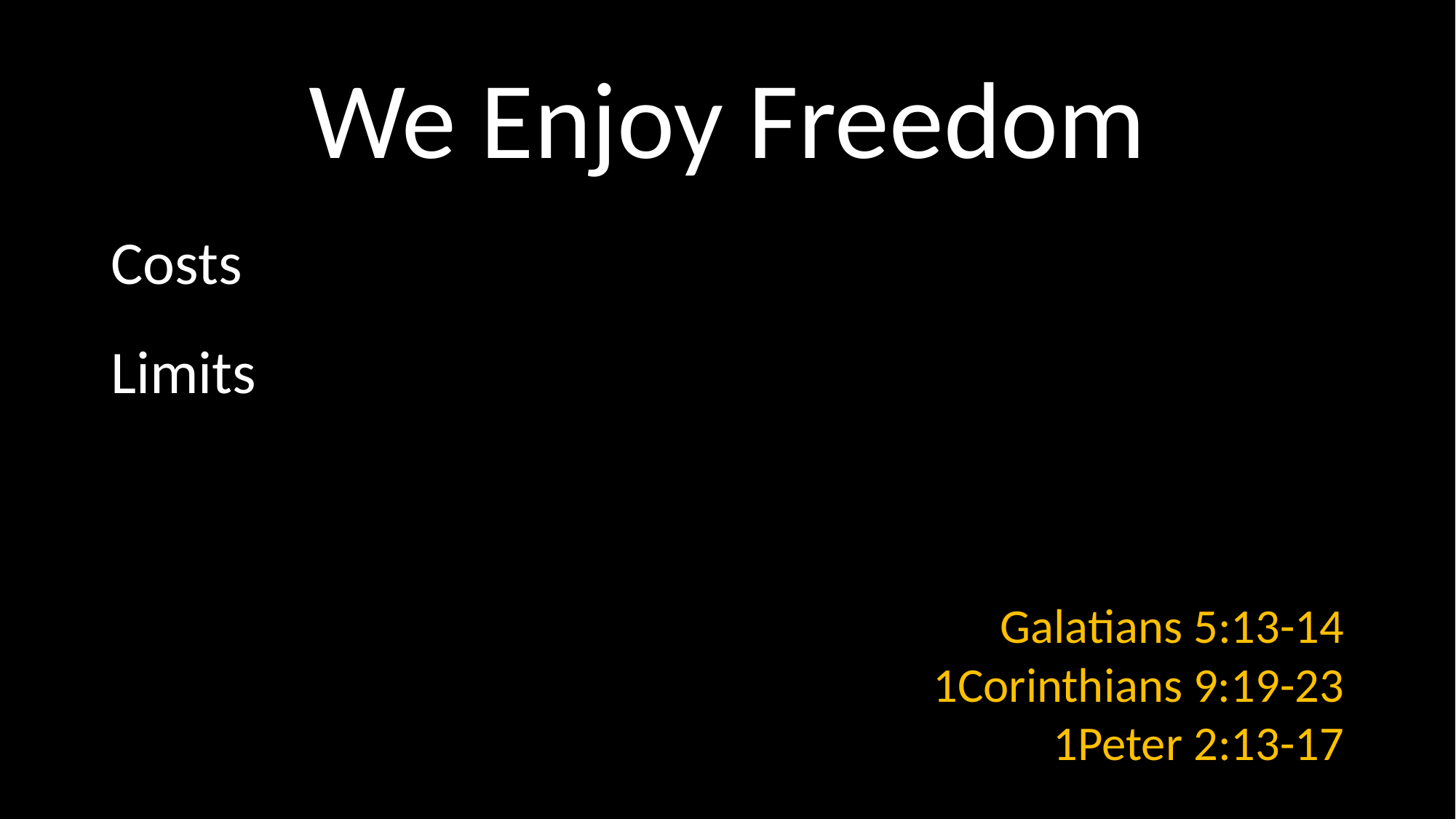

# We Enjoy Freedom
Costs
Limits
Galatians 5:13-14
1Corinthians 9:19-23
1Peter 2:13-17